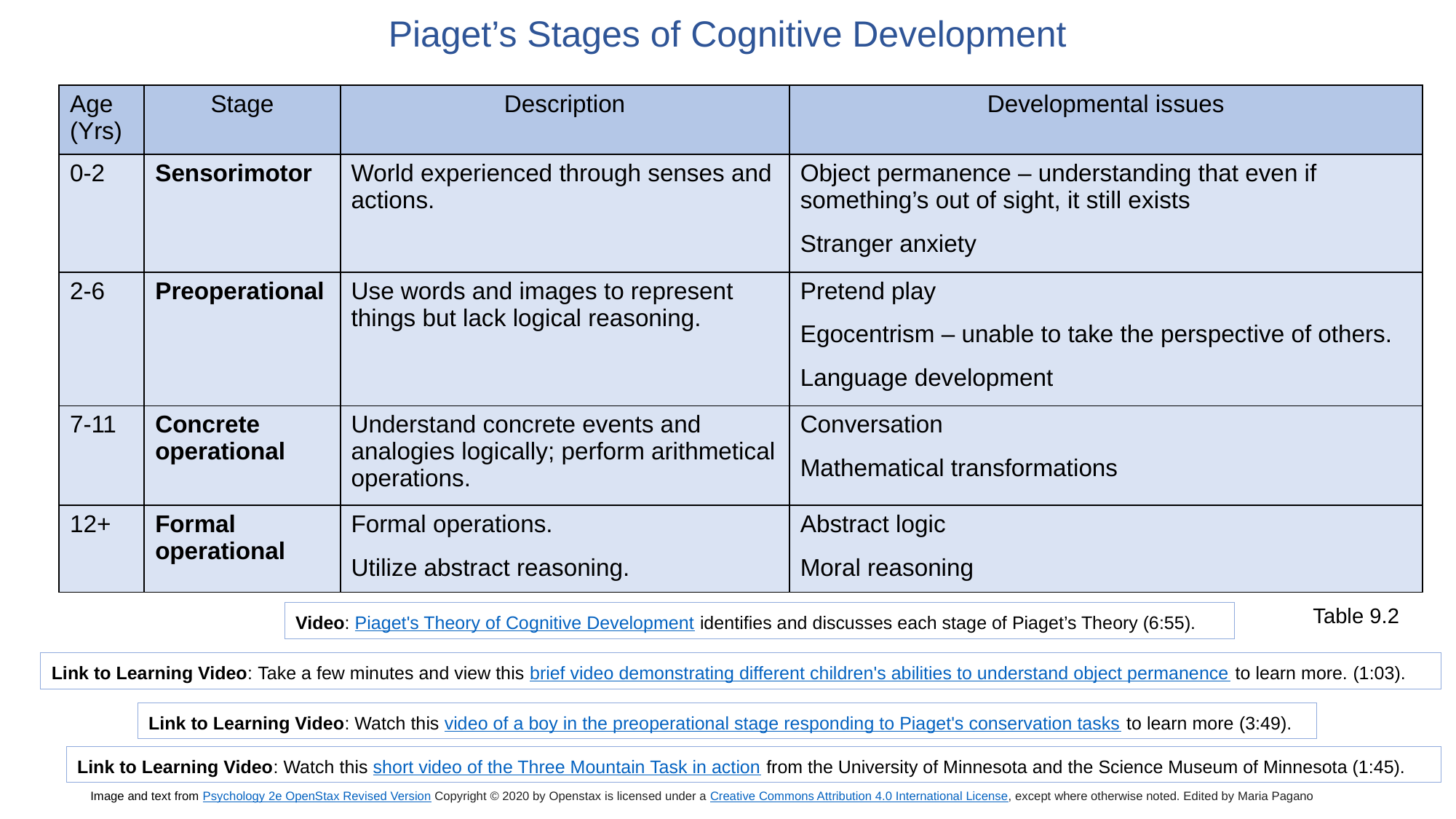

Piaget’s Stages of Cognitive Development
| Age (Yrs) | Stage | Description | Developmental issues |
| --- | --- | --- | --- |
| 0-2 | Sensorimotor | World experienced through senses and actions. | Object permanence – understanding that even if something’s out of sight, it still exists Stranger anxiety |
| 2-6 | Preoperational | Use words and images to represent things but lack logical reasoning. | Pretend play Egocentrism – unable to take the perspective of others. Language development |
| 7-11 | Concrete operational | Understand concrete events and analogies logically; perform arithmetical operations. | Conversation Mathematical transformations |
| 12+ | Formal operational | Formal operations. Utilize abstract reasoning. | Abstract logic Moral reasoning |
Table 9.2
Video: Piaget's Theory of Cognitive Development identifies and discusses each stage of Piaget’s Theory (6:55).
Link to Learning Video: Take a few minutes and view this brief video demonstrating different children's abilities to understand object permanence to learn more. (1:03).
Link to Learning Video: Watch this video of a boy in the preoperational stage responding to Piaget's conservation tasks to learn more (3:49).
Link to Learning Video: Watch this short video of the Three Mountain Task in action from the University of Minnesota and the Science Museum of Minnesota (1:45).
Image and text from Psychology 2e OpenStax Revised Version Copyright © 2020 by Openstax is licensed under a Creative Commons Attribution 4.0 International License, except where otherwise noted. Edited by Maria Pagano